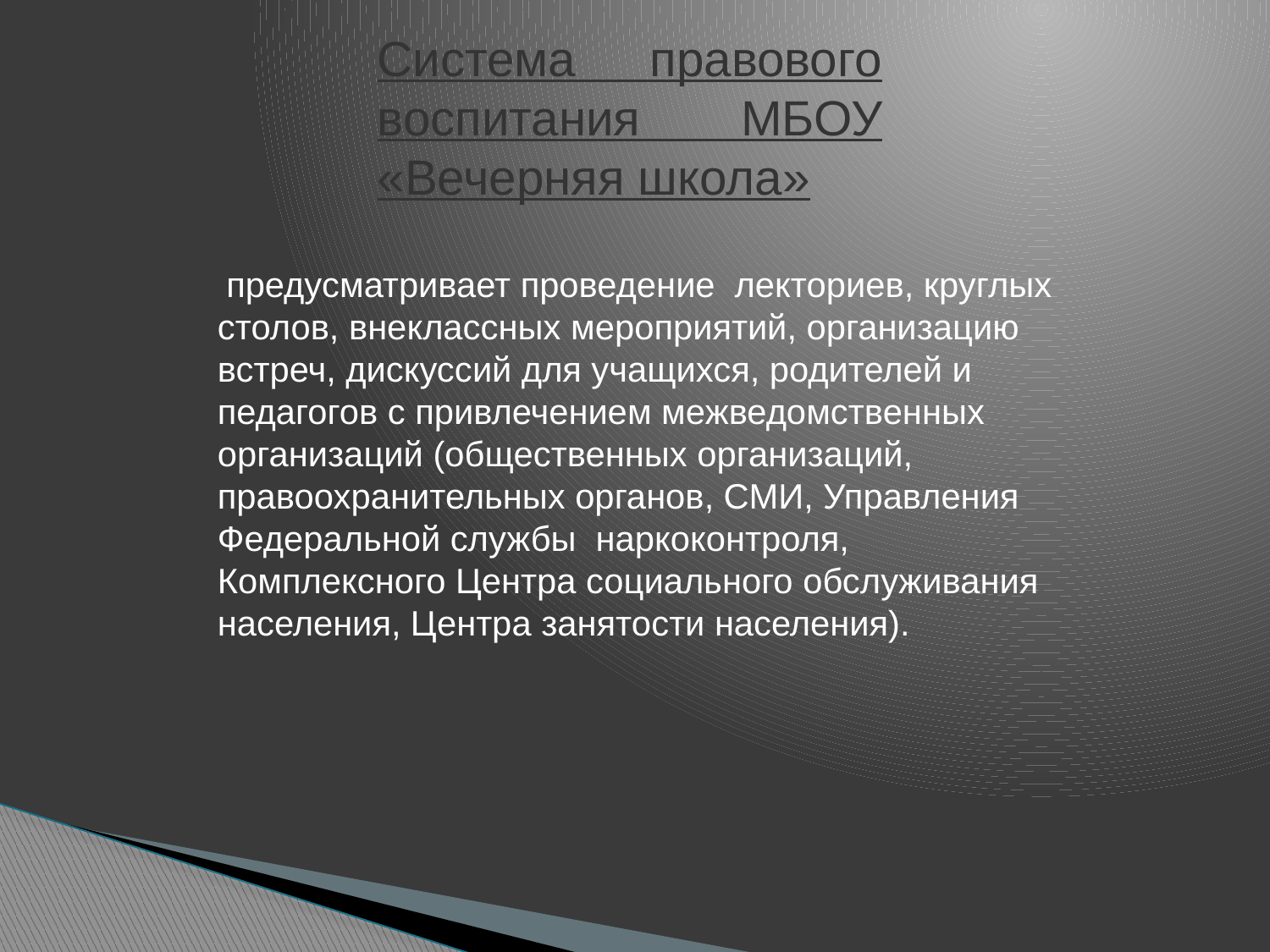

Система правового воспитания МБОУ «Вечерняя школа»

 предусматривает проведение  лекториев, круглых столов, внеклассных мероприятий, организацию встреч, дискуссий для учащихся, родителей и педагогов с привлечением межведомственных организаций (общественных организаций, правоохранительных органов, СМИ, Управления Федеральной службы  наркоконтроля, Комплексного Центра социального обслуживания населения, Центра занятости населения).